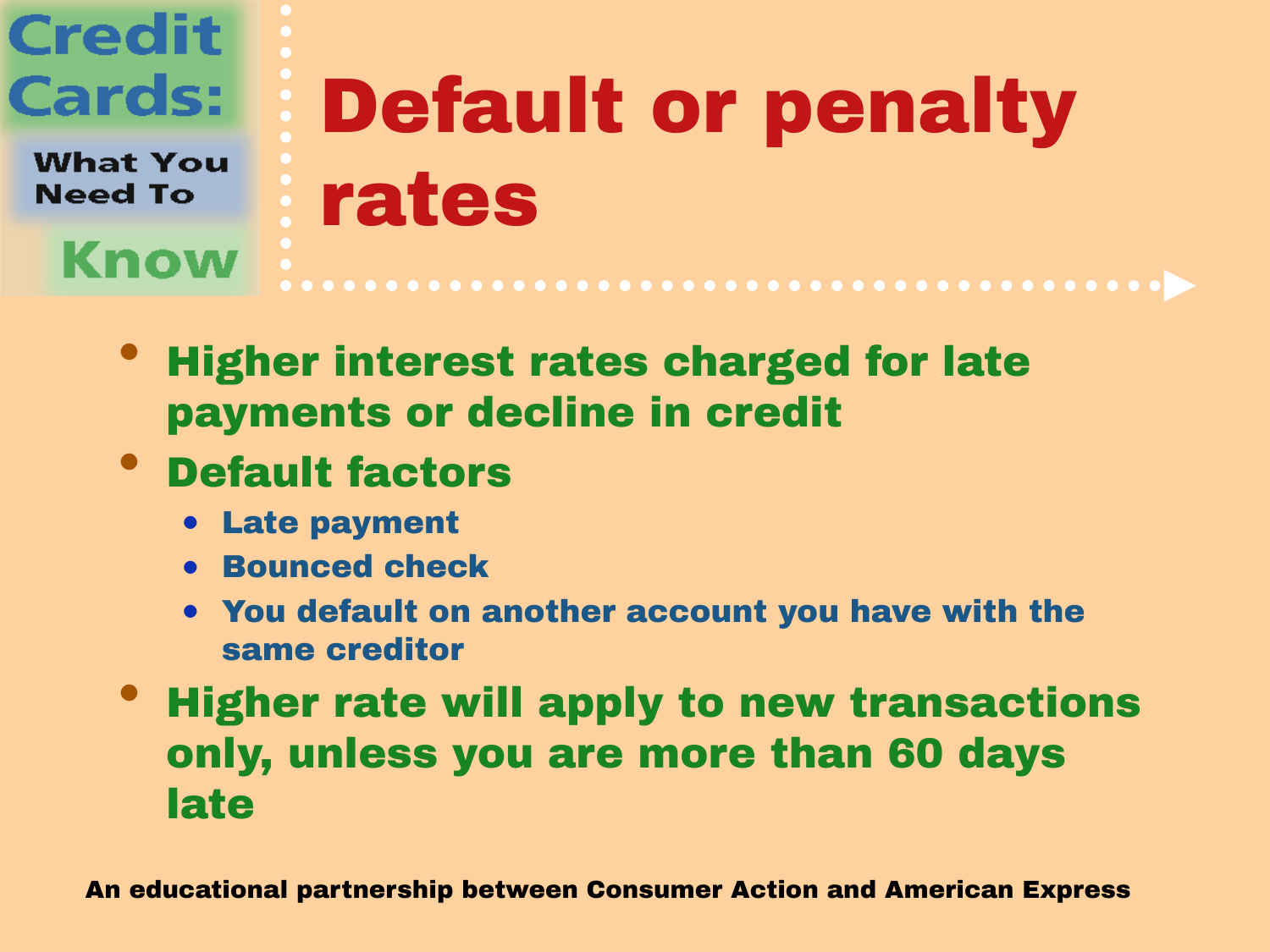

# Default or penalty rates
Higher interest rates charged for late payments or decline in credit
Default factors
Late payment
Bounced check
You default on another account you have with the same creditor
Higher rate will apply to new transactions only, unless you are more than 60 days late
An educational partnership between Consumer Action and American Express